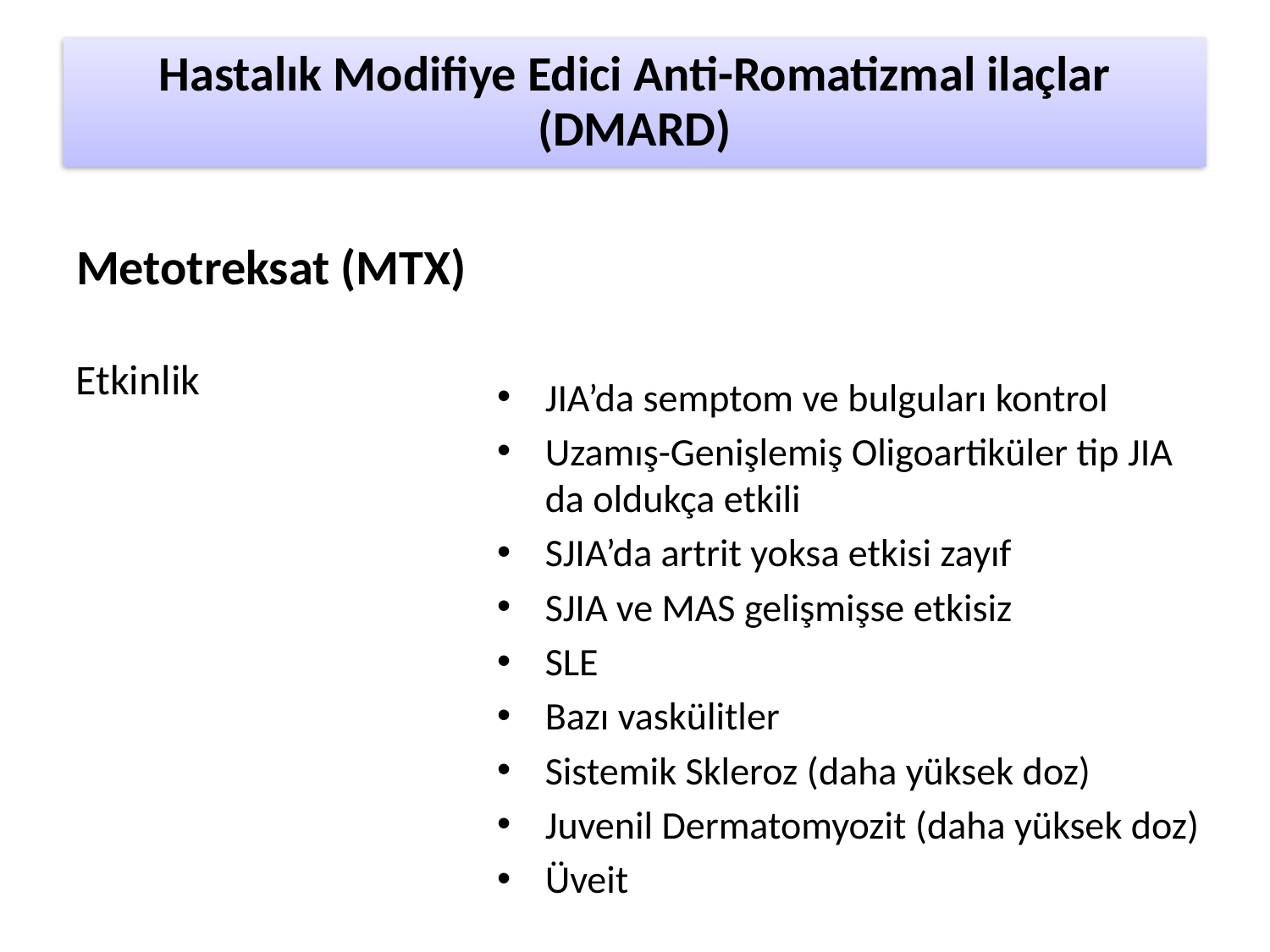

Hastalık Modifiye Edici Anti-Romatizmal ilaçlar (DMARD)
Metotreksat (MTX)
Etkinlik
JIA’da semptom ve bulguları kontrol
Uzamış-Genişlemiş Oligoartiküler tip JIA da oldukça etkili
SJIA’da artrit yoksa etkisi zayıf
SJIA ve MAS gelişmişse etkisiz
SLE
Bazı vaskülitler
Sistemik Skleroz (daha yüksek doz)
Juvenil Dermatomyozit (daha yüksek doz)
Üveit